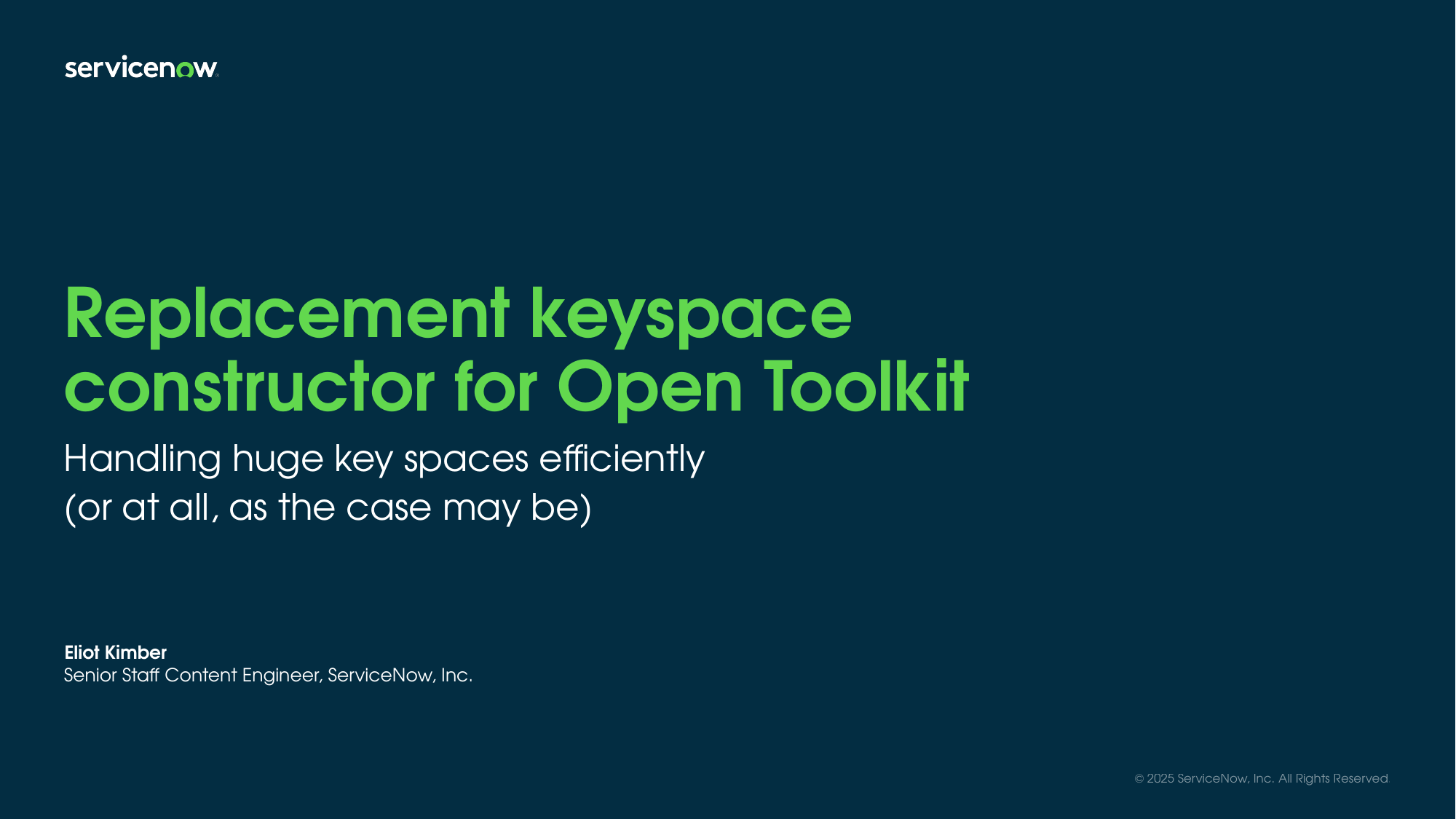

# Replacement keyspace constructor for Open Toolkit
Handling huge key spaces efficiently
(or at all, as the case may be)
Eliot Kimber
Senior Staff Content Engineer, ServiceNow, Inc.